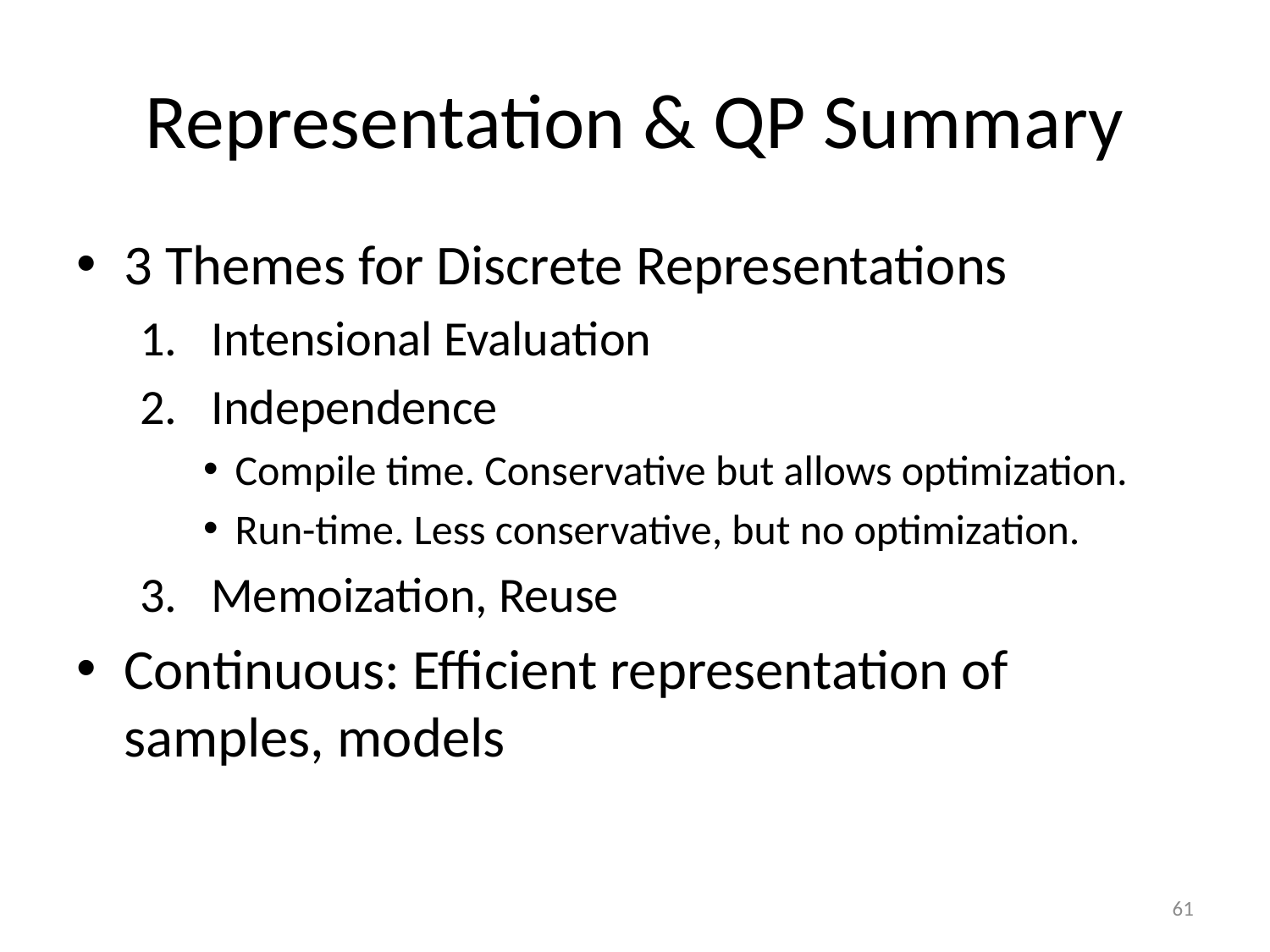

# Representation & QP Summary
3 Themes for Discrete Representations
Intensional Evaluation
Independence
Compile time. Conservative but allows optimization.
Run-time. Less conservative, but no optimization.
Memoization, Reuse
Continuous: Efficient representation of samples, models
61